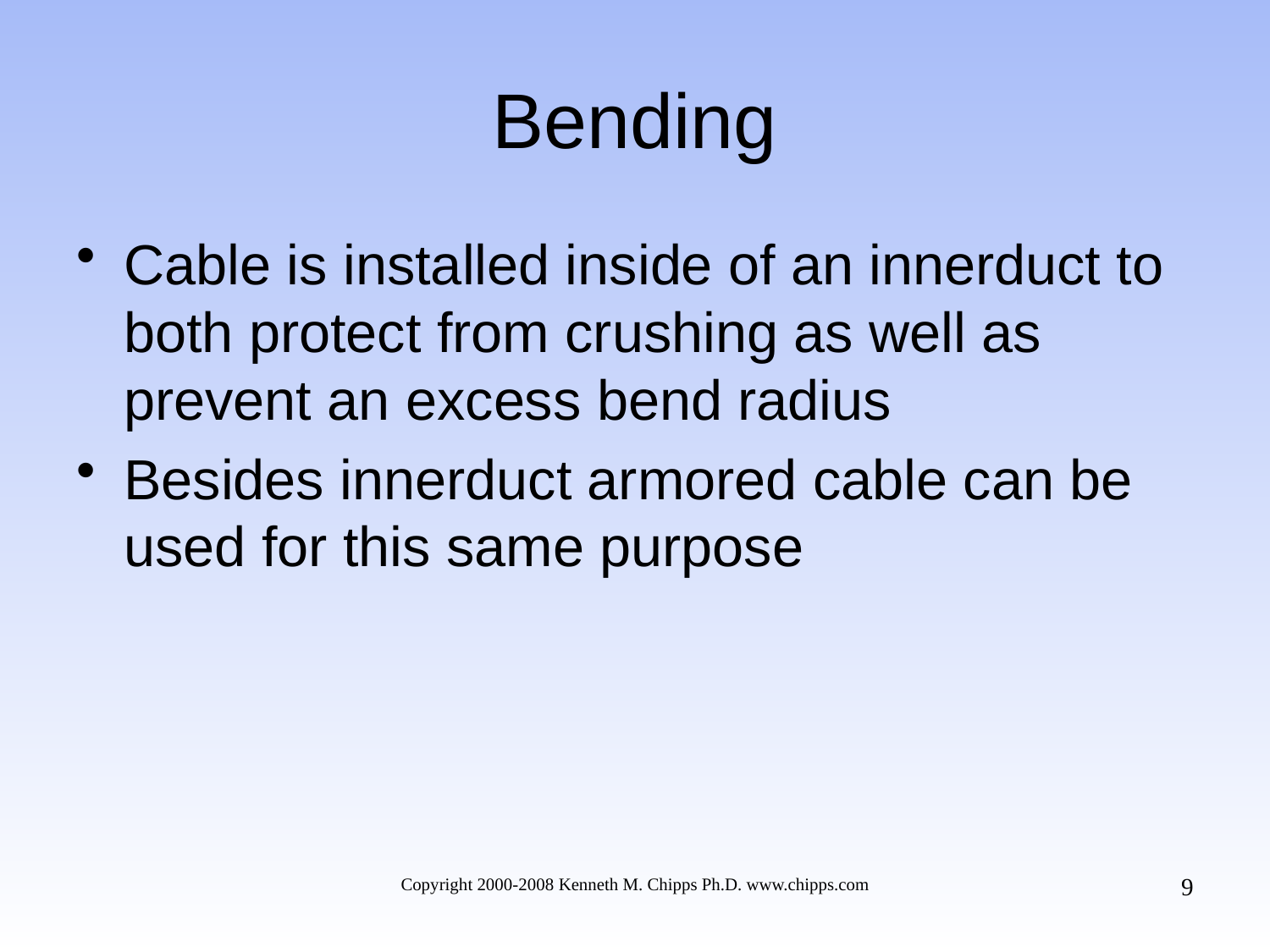

# Bending
Cable is installed inside of an innerduct to both protect from crushing as well as prevent an excess bend radius
Besides innerduct armored cable can be used for this same purpose
9
Copyright 2000-2008 Kenneth M. Chipps Ph.D. www.chipps.com